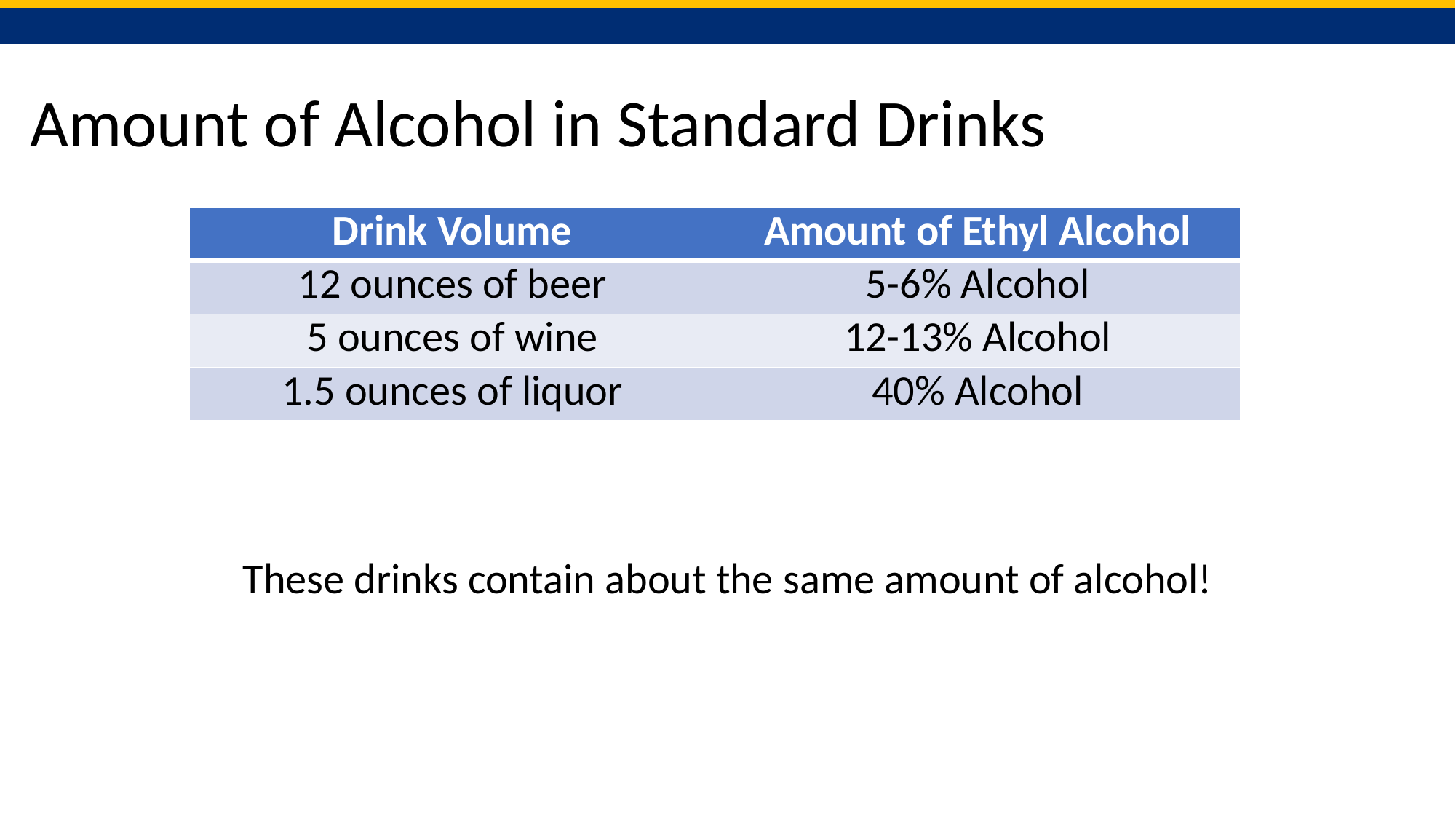

# Amount of Alcohol in Standard Drinks
| Drink Volume | Amount of Ethyl Alcohol |
| --- | --- |
| 12 ounces of beer | 5-6% Alcohol |
| 5 ounces of wine | 12-13% Alcohol |
| 1.5 ounces of liquor | 40% Alcohol |
These drinks contain about the same amount of alcohol!